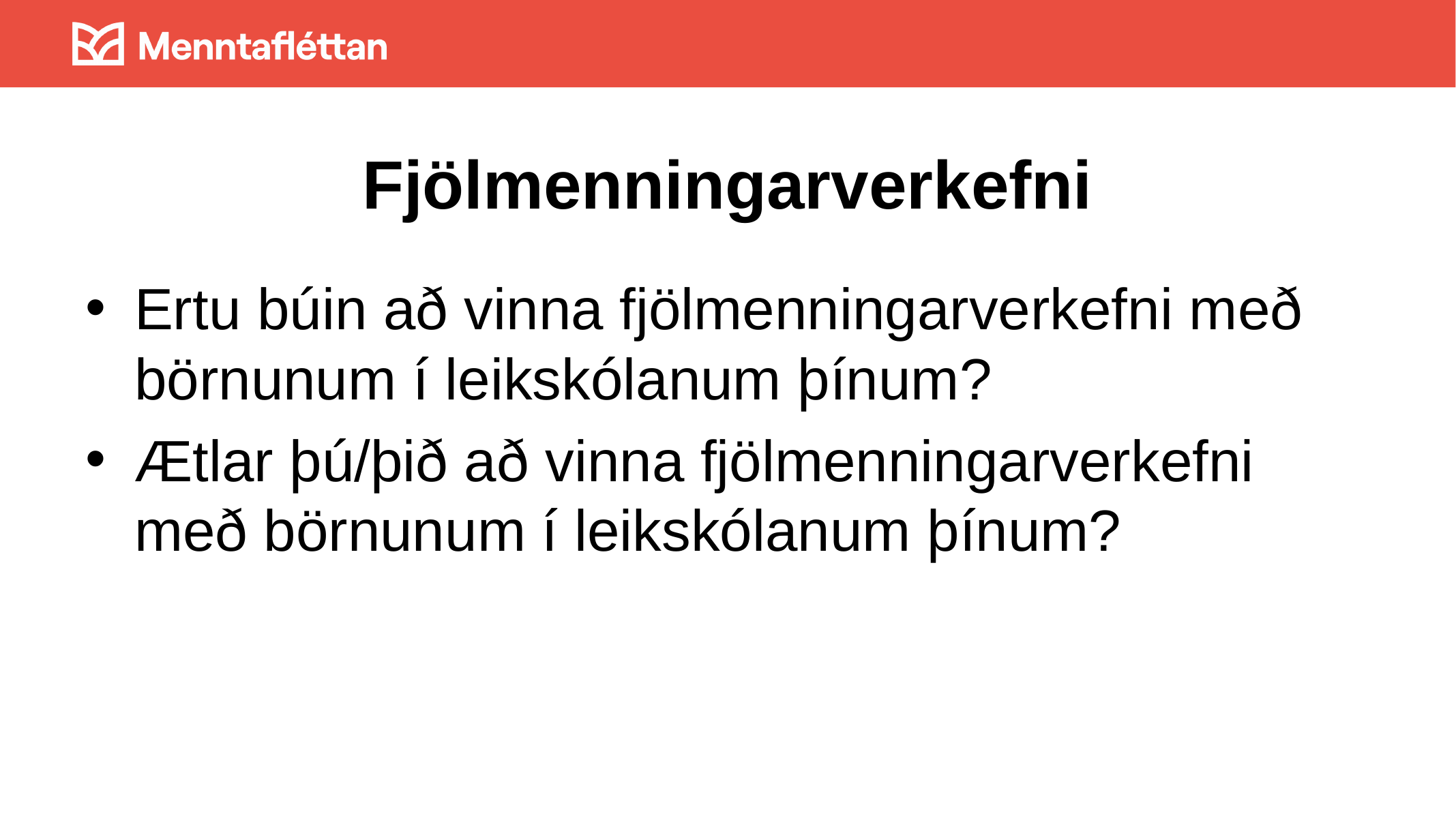

# Fjölmenningarverkefni
Ertu búin að vinna fjölmenningarverkefni með börnunum í leikskólanum þínum?
Ætlar þú/þið að vinna fjölmenningarverkefni með börnunum í leikskólanum þínum?